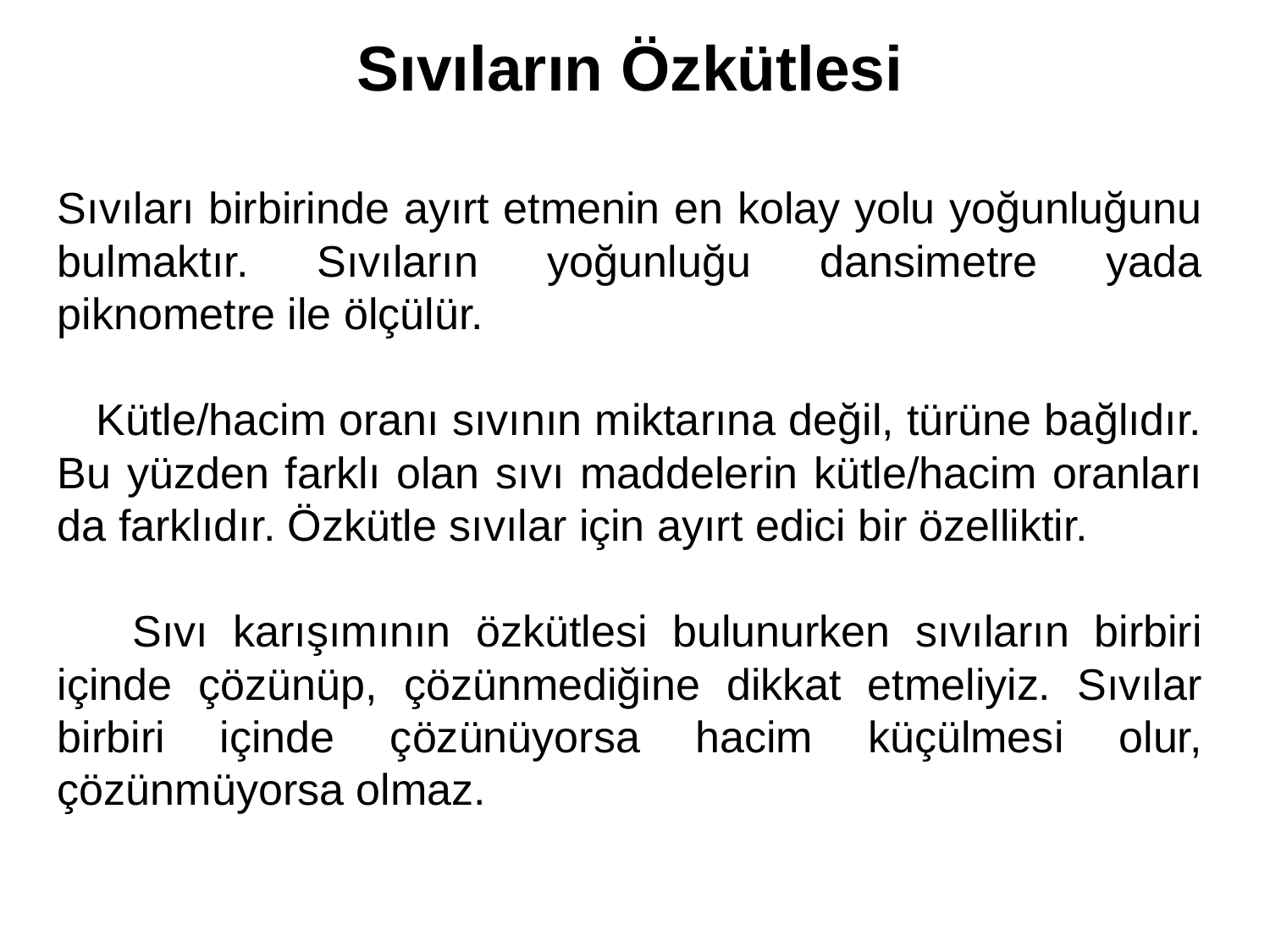

Sıvıların Özkütlesi

Sıvıları birbirinde ayırt etmenin en kolay yolu yoğunluğunu bulmaktır. Sıvıların yoğunluğu dansimetre yada piknometre ile ölçülür.

   Kütle/hacim oranı sıvının miktarına değil, türüne bağlıdır. Bu yüzden farklı olan sıvı maddelerin kütle/hacim oranları da farklıdır. Özkütle sıvılar için ayırt edici bir özelliktir.

   Sıvı karışımının özkütlesi bulunurken sıvıların birbiri içinde çözünüp, çözünmediğine dikkat etmeliyiz. Sıvılar birbiri içinde çözünüyorsa hacim küçülmesi olur, çözünmüyorsa olmaz.